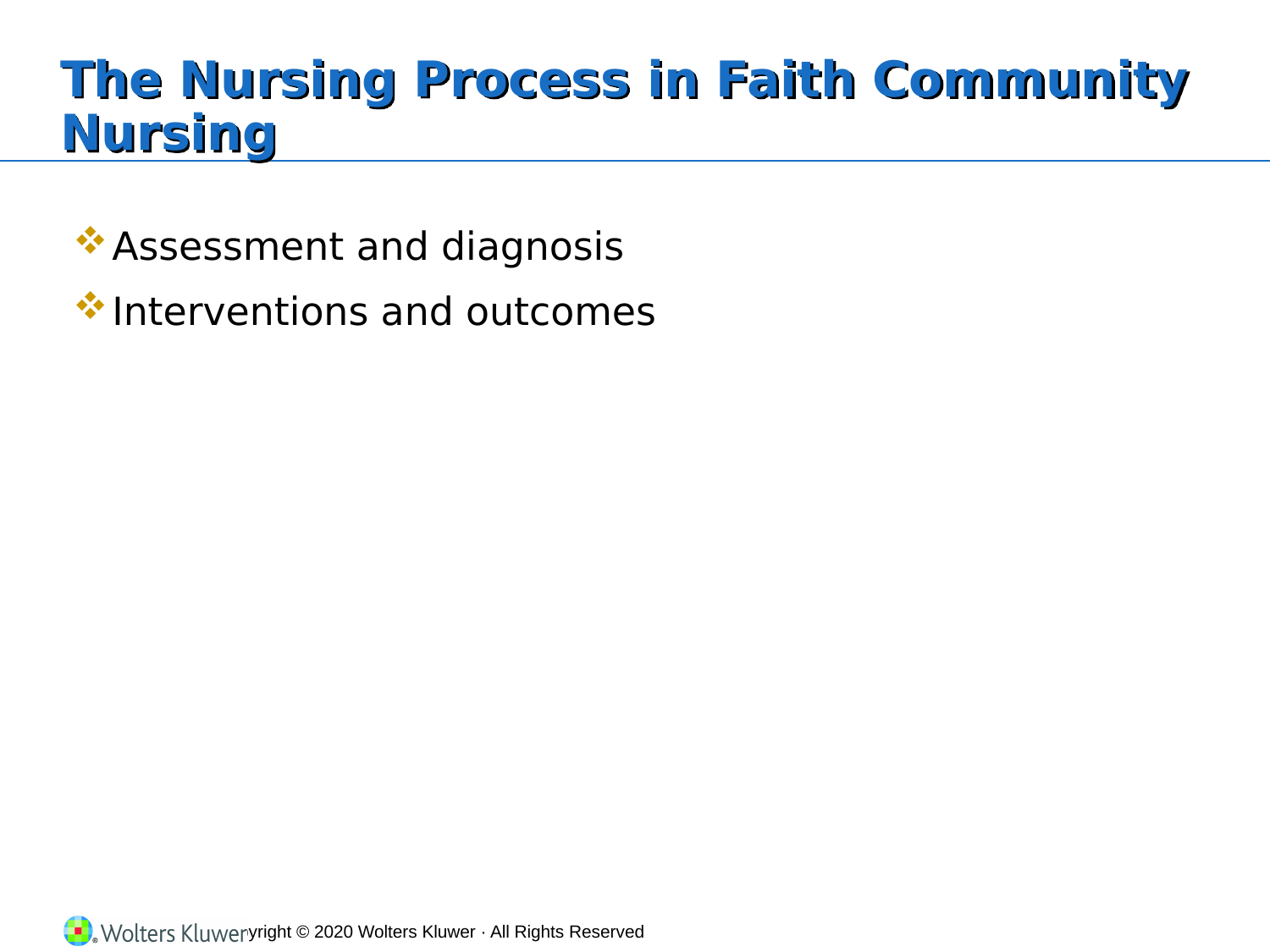

# The Nursing Process in Faith Community Nursing
Assessment and diagnosis
Interventions and outcomes